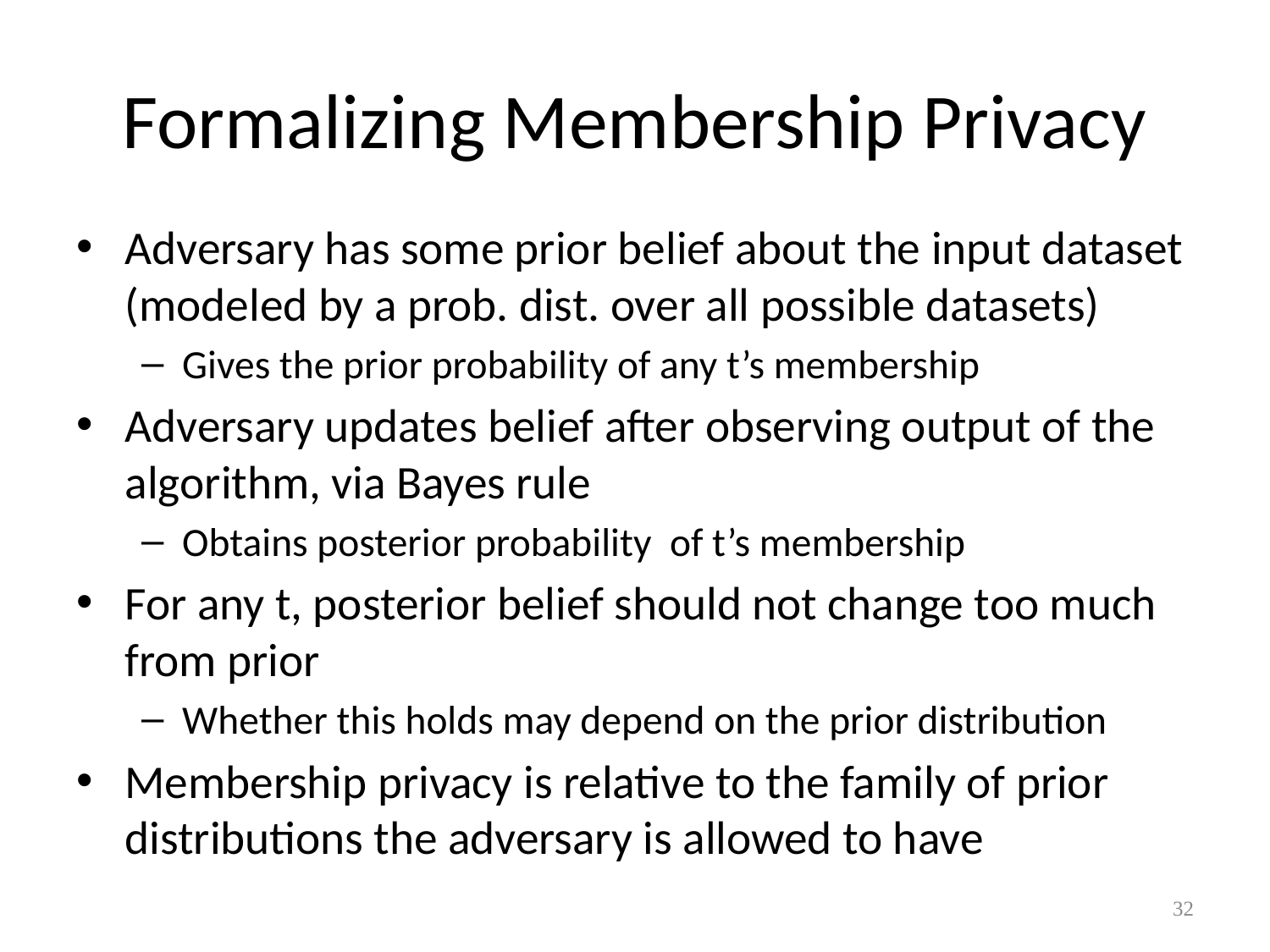

# Formalizing Membership Privacy
Adversary has some prior belief about the input dataset (modeled by a prob. dist. over all possible datasets)
Gives the prior probability of any t’s membership
Adversary updates belief after observing output of the algorithm, via Bayes rule
Obtains posterior probability  of t’s membership
For any t, posterior belief should not change too much from prior
Whether this holds may depend on the prior distribution
Membership privacy is relative to the family of prior distributions the adversary is allowed to have

32